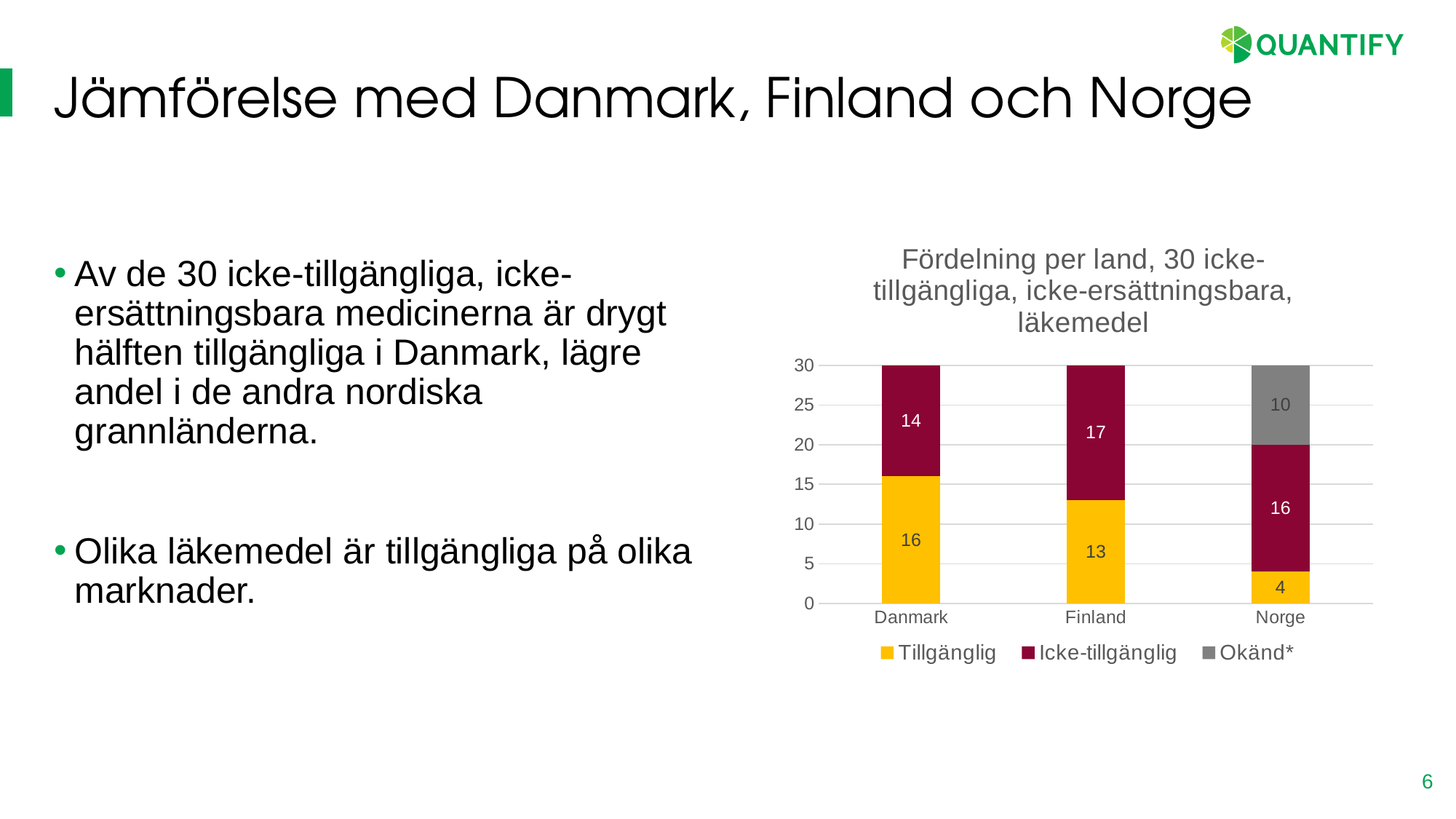

# Jämförelse med Danmark, Finland och Norge

### Chart: Fördelning per land, 30 icke-tillgängliga, icke-ersättningsbara, läkemedel

| Category | Tillgänglig | Icke-tillgänglig | Okänd* |
|---|---|---|---|
| Danmark | 16.0 | 14.0 | 0.0 |
| Finland | 13.0 | 17.0 | 0.0 |
| Norge | 4.0 | 16.0 | 10.0 |
Av de 30 icke-tillgängliga, icke-ersättningsbara medicinerna är drygt hälften tillgängliga i Danmark, lägre andel i de andra nordiska grannländerna.

Olika läkemedel är tillgängliga på olika marknader.
6